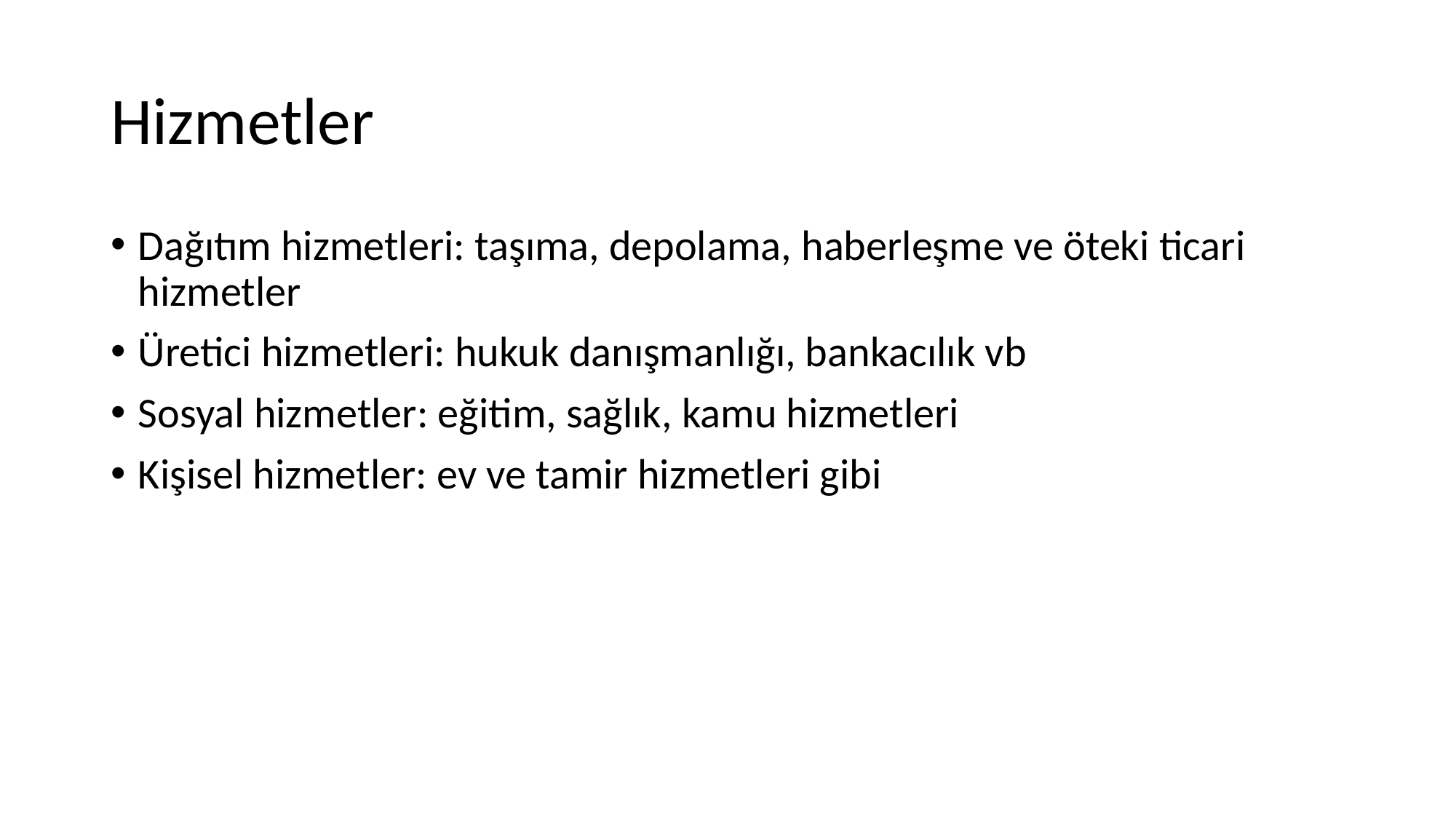

# Hizmetler
Dağıtım hizmetleri: taşıma, depolama, haberleşme ve öteki ticari hizmetler
Üretici hizmetleri: hukuk danışmanlığı, bankacılık vb
Sosyal hizmetler: eğitim, sağlık, kamu hizmetleri
Kişisel hizmetler: ev ve tamir hizmetleri gibi